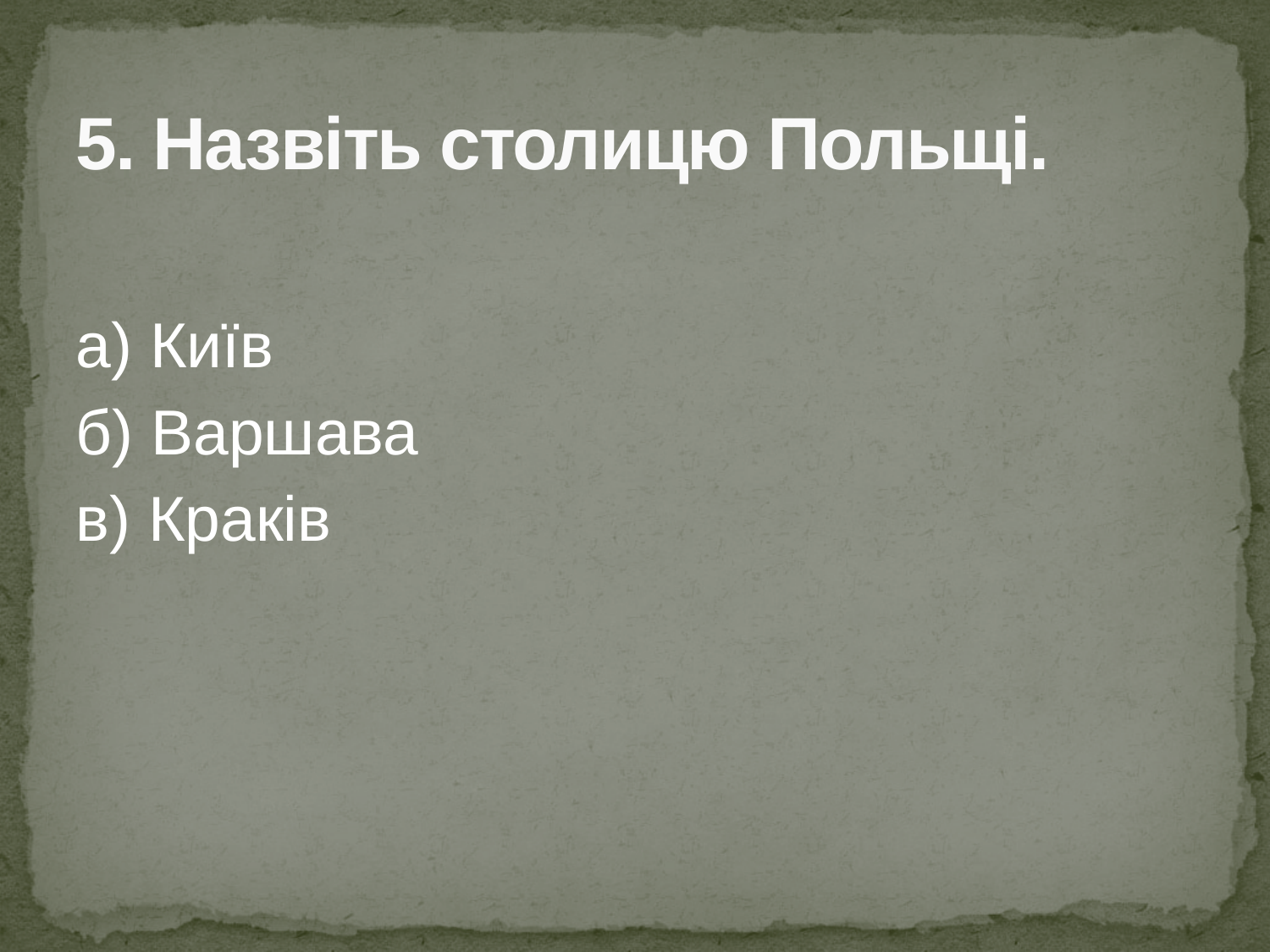

# 5. Назвіть столицю Польщі.

а) Київ
б) Варшава
в) Краків